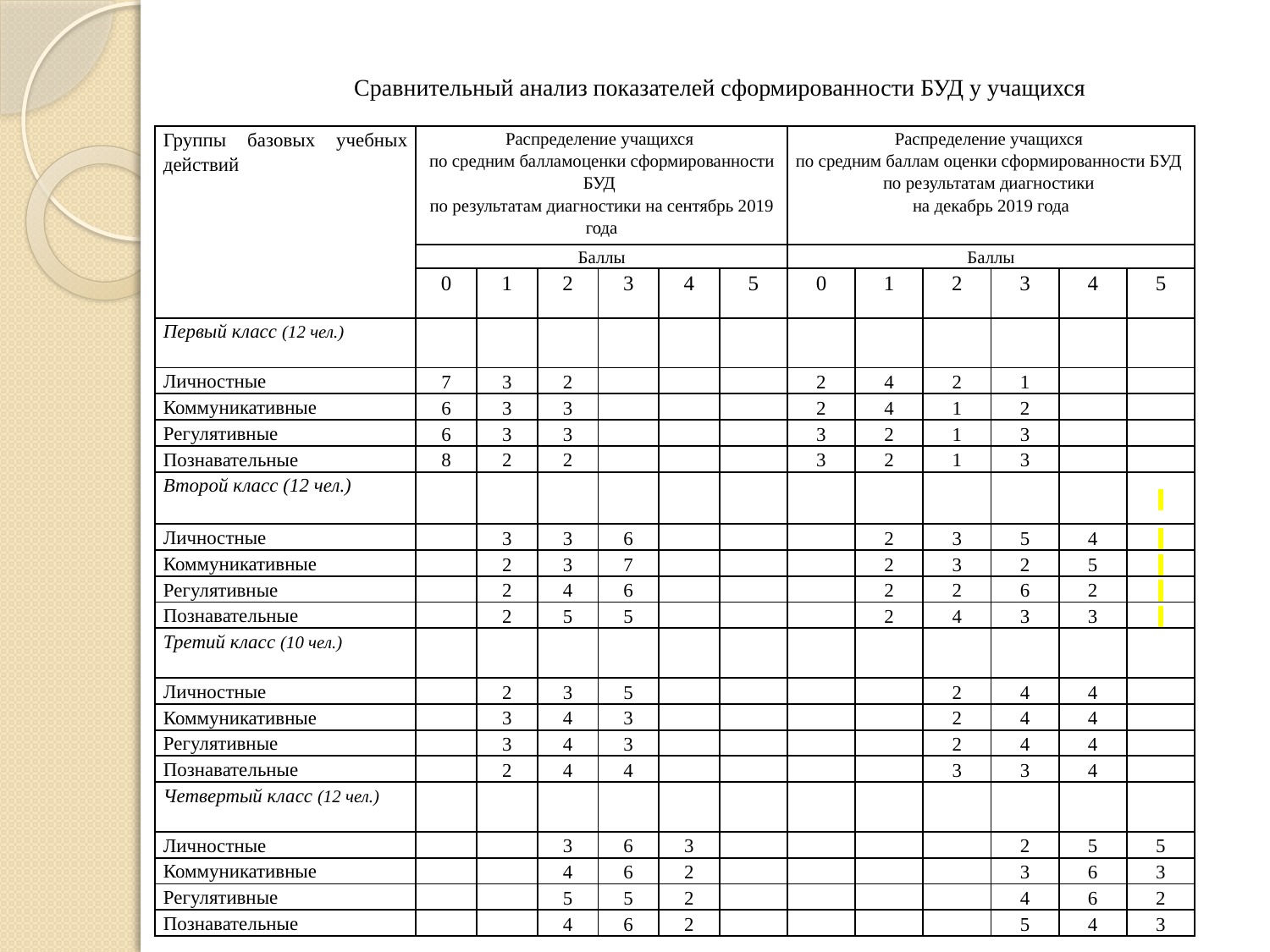

# Сравнительный анализ показателей сформированности БУД у учащихся
| Группы базовых учебных действий | Распределение учащихся по средним балламоценки сформированности БУД по результатам диагностики на сентябрь 2019 года |  |  |  |  |  | Распределение учащихся по средним баллам оценки сформированности БУД по результатам диагностики на декабрь 2019 года |  |  |  |  |  |
| --- | --- | --- | --- | --- | --- | --- | --- | --- | --- | --- | --- | --- |
|  | Баллы |  |  |  |  |  | Баллы |  |  |  |  |  |
|  | 0 | 1 | 2 | 3 | 4 | 5 | 0 | 1 | 2 | 3 | 4 | 5 |
| Первый класс (12 чел.) |  |  |  |  |  |  |  |  |  |  |  |  |
| Личностные | 7 | 3 | 2 |  |  |  | 2 | 4 | 2 | 1 |  |  |
| Коммуникативные | 6 | 3 | 3 |  |  |  | 2 | 4 | 1 | 2 |  |  |
| Регулятивные | 6 | 3 | 3 |  |  |  | 3 | 2 | 1 | 3 |  |  |
| Познавательные | 8 | 2 | 2 |  |  |  | 3 | 2 | 1 | 3 |  |  |
| Второй класс (12 чел.) |  |  |  |  |  |  |  |  |  |  |  |  |
| Личностные |  | 3 | 3 | 6 |  |  |  | 2 | 3 | 5 | 4 |  |
| Коммуникативные |  | 2 | 3 | 7 |  |  |  | 2 | 3 | 2 | 5 |  |
| Регулятивные |  | 2 | 4 | 6 |  |  |  | 2 | 2 | 6 | 2 |  |
| Познавательные |  | 2 | 5 | 5 |  |  |  | 2 | 4 | 3 | 3 |  |
| Третий класс (10 чел.) |  |  |  |  |  |  |  |  |  |  |  |  |
| Личностные |  | 2 | 3 | 5 |  |  |  |  | 2 | 4 | 4 |  |
| Коммуникативные |  | 3 | 4 | 3 |  |  |  |  | 2 | 4 | 4 |  |
| Регулятивные |  | 3 | 4 | 3 |  |  |  |  | 2 | 4 | 4 |  |
| Познавательные |  | 2 | 4 | 4 |  |  |  |  | 3 | 3 | 4 |  |
| Четвертый класс (12 чел.) |  |  |  |  |  |  |  |  |  |  |  |  |
| Личностные |  |  | 3 | 6 | 3 |  |  |  |  | 2 | 5 | 5 |
| Коммуникативные |  |  | 4 | 6 | 2 |  |  |  |  | 3 | 6 | 3 |
| Регулятивные |  |  | 5 | 5 | 2 |  |  |  |  | 4 | 6 | 2 |
| Познавательные |  |  | 4 | 6 | 2 |  |  |  |  | 5 | 4 | 3 |